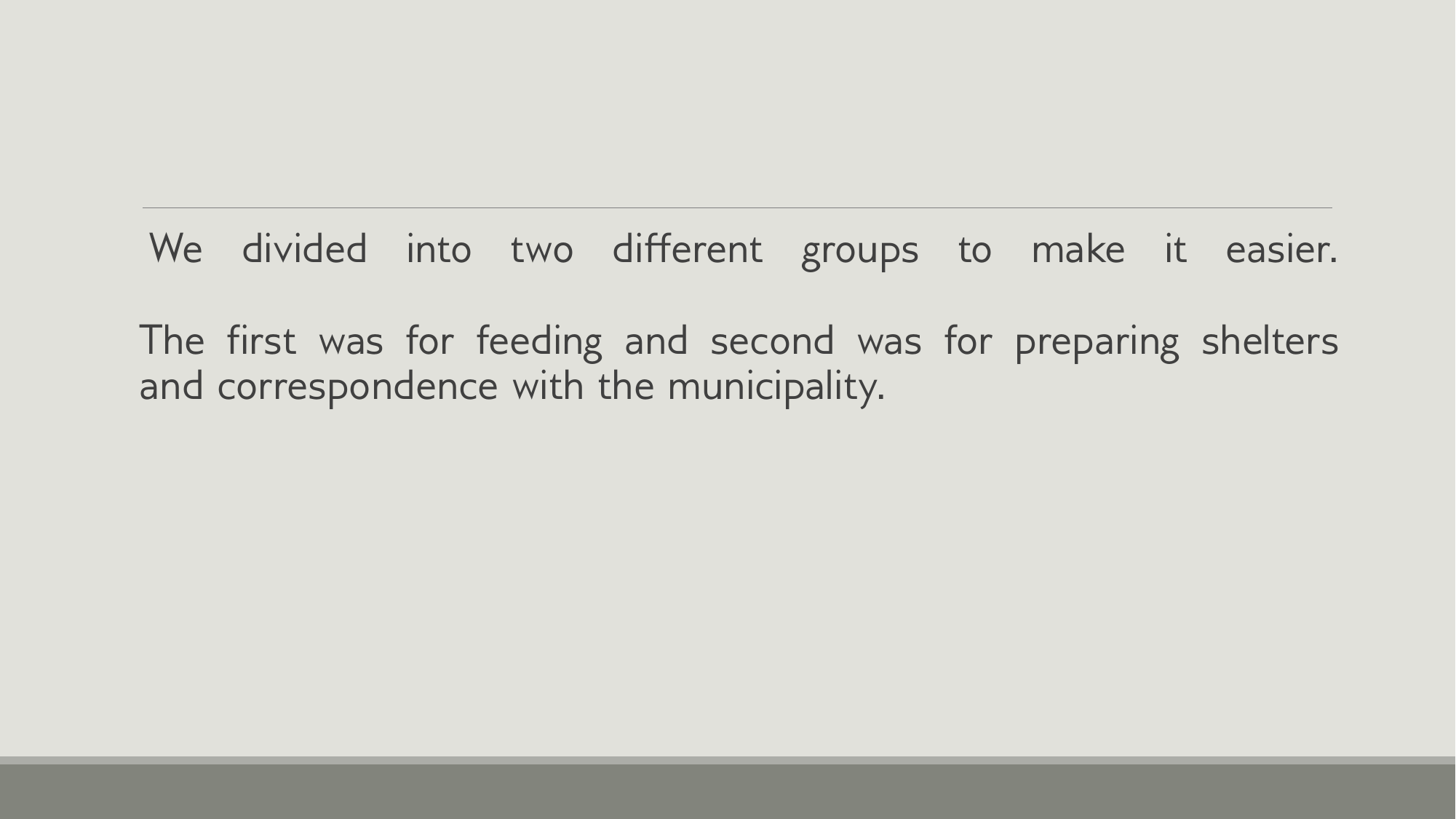

We divided into two different groups to make it easier.
The first was for feeding and second was for preparing shelters and correspondence with the municipality.